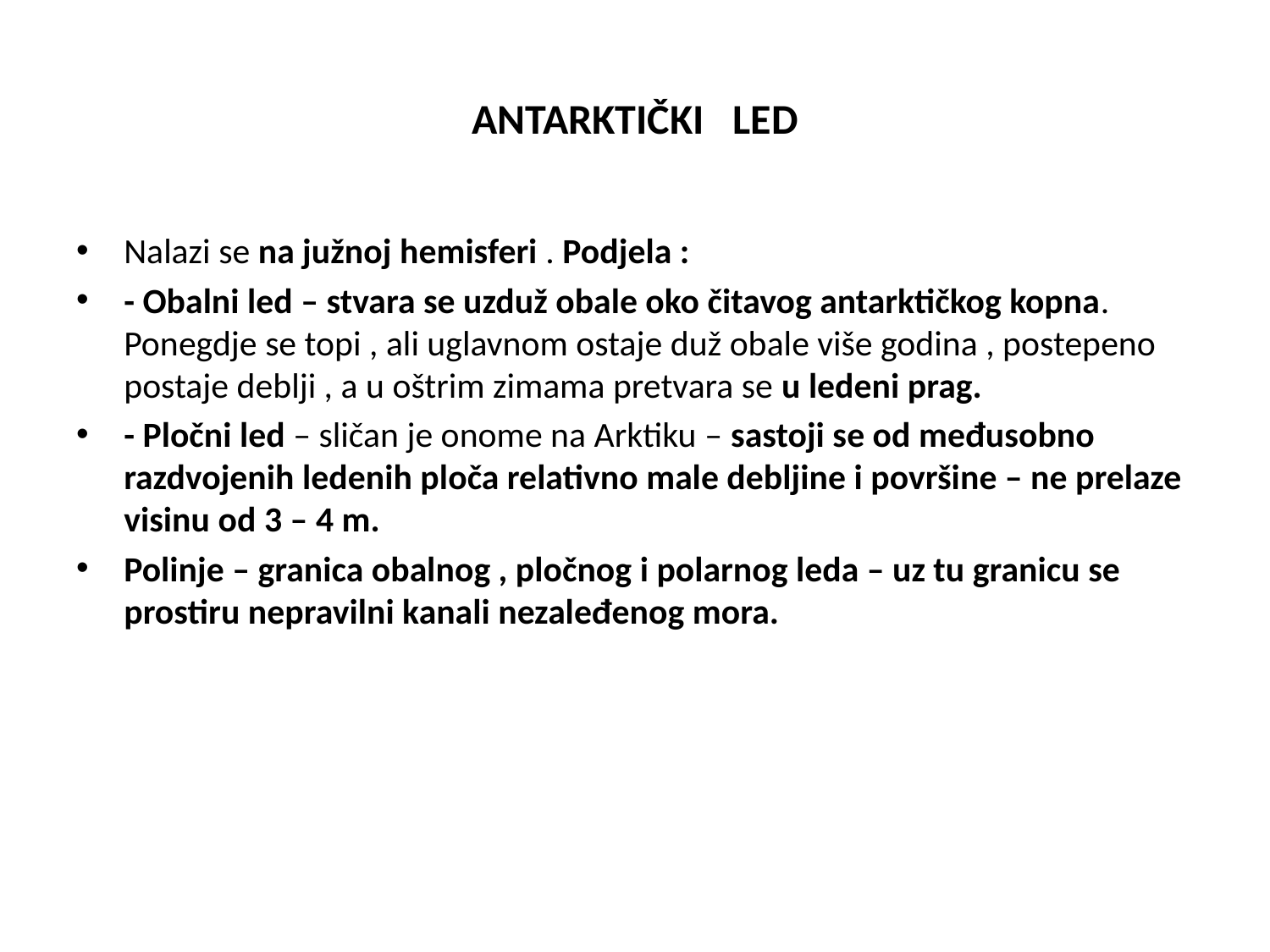

# ANTARKTIČKI   LED
Nalazi se na južnoj hemisferi . Podjela :
- Obalni led – stvara se uzduž obale oko čitavog antarktičkog kopna. Ponegdje se topi , ali uglavnom ostaje duž obale više godina , postepeno postaje deblji , a u oštrim zimama pretvara se u ledeni prag.
- Pločni led – sličan je onome na Arktiku – sastoji se od međusobno razdvojenih ledenih ploča relativno male debljine i površine – ne prelaze visinu od 3 – 4 m.
Polinje – granica obalnog , pločnog i polarnog leda – uz tu granicu se prostiru nepravilni kanali nezaleđenog mora.